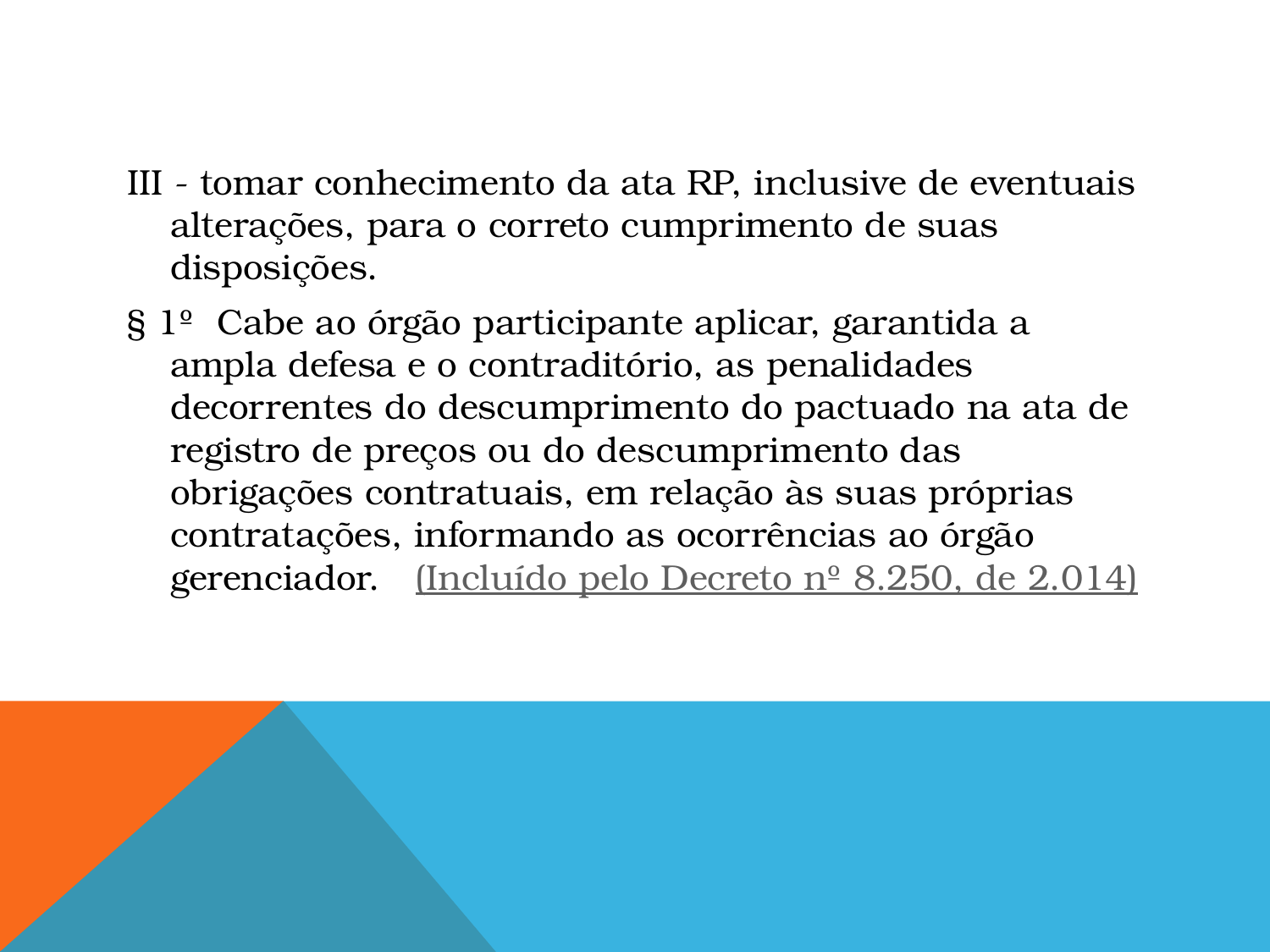

#
III - tomar conhecimento da ata RP, inclusive de eventuais alterações, para o correto cumprimento de suas disposições.
§ 1º  Cabe ao órgão participante aplicar, garantida a ampla defesa e o contraditório, as penalidades decorrentes do descumprimento do pactuado na ata de registro de preços ou do descumprimento das obrigações contratuais, em relação às suas próprias contratações, informando as ocorrências ao órgão gerenciador.   (Incluído pelo Decreto nº 8.250, de 2.014)